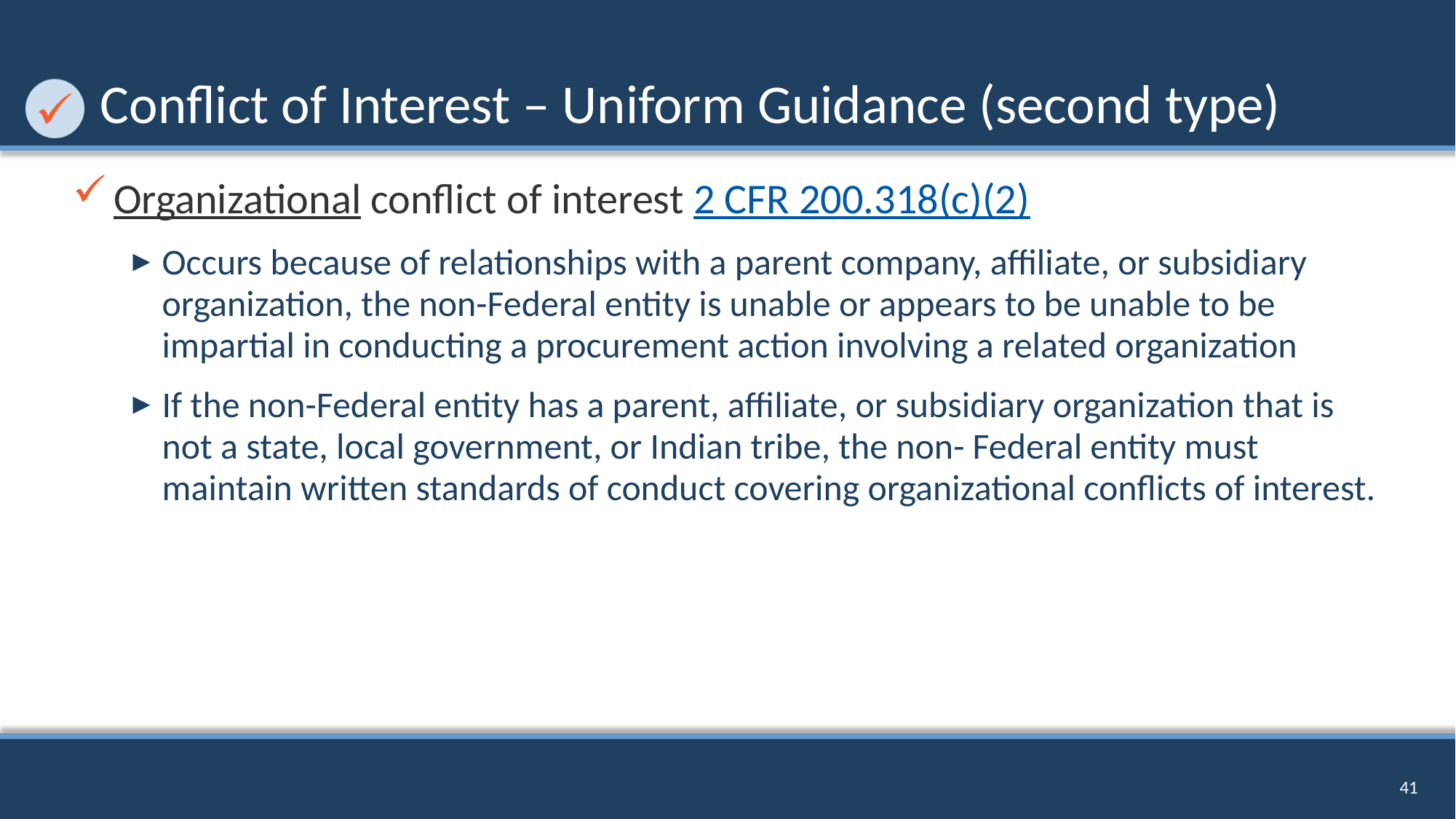

# Conflict of Interest – Uniform Guidance (second type)
Organizational conflict of interest 2 CFR 200.318(c)(2)
Occurs because of relationships with a parent company, affiliate, or subsidiary organization, the non-Federal entity is unable or appears to be unable to be impartial in conducting a procurement action involving a related organization
If the non-Federal entity has a parent, affiliate, or subsidiary organization that is not a state, local government, or Indian tribe, the non- Federal entity must maintain written standards of conduct covering organizational conflicts of interest.

41